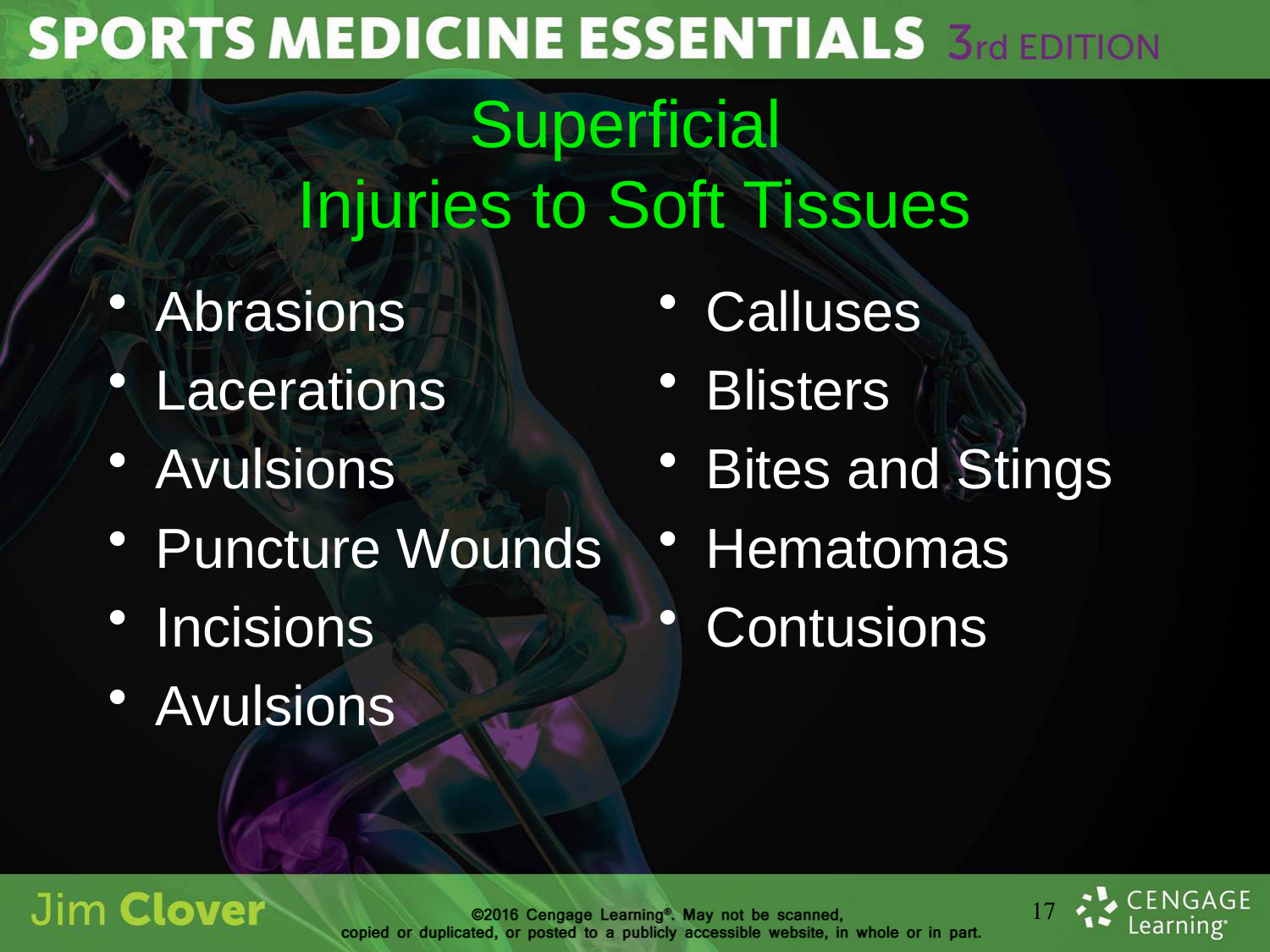

# Superficial Injuries to Soft Tissues
Abrasions
Lacerations
Avulsions
Puncture Wounds
Incisions
Avulsions
Calluses
Blisters
Bites and Stings
Hematomas
Contusions

17